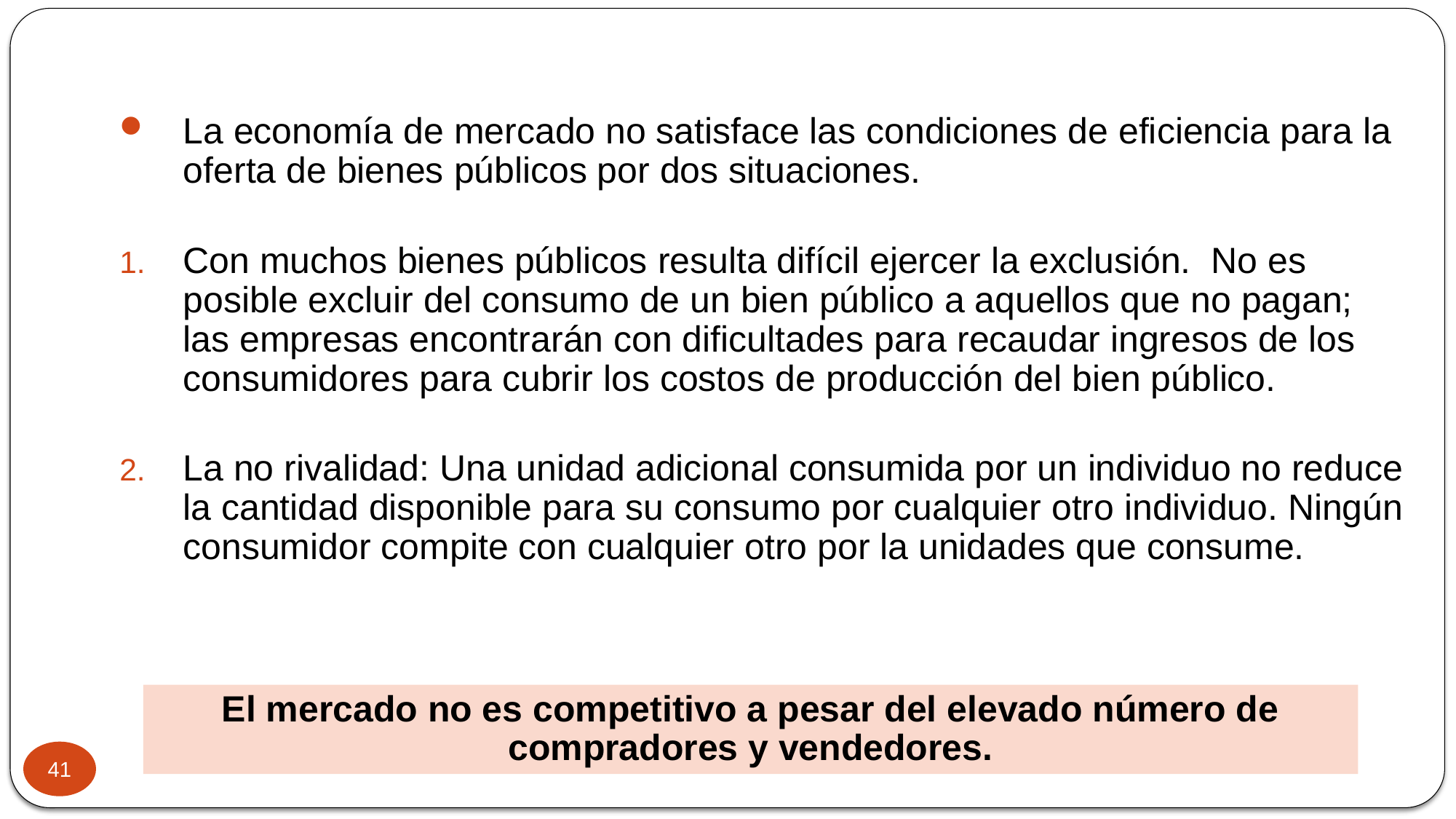

La economía de mercado no satisface las condiciones de eficiencia para la oferta de bienes públicos por dos situaciones.

Con muchos bienes públicos resulta difícil ejercer la exclusión.  No es posible excluir del consumo de un bien público a aquellos que no pagan; las empresas encontrarán con dificultades para recaudar ingresos de los consumidores para cubrir los costos de producción del bien público.

La no rivalidad: Una unidad adicional consumida por un individuo no reduce la cantidad disponible para su consumo por cualquier otro individuo. Ningún consumidor compite con cualquier otro por la unidades que consume.
El mercado no es competitivo a pesar del elevado número de compradores y vendedores.
41